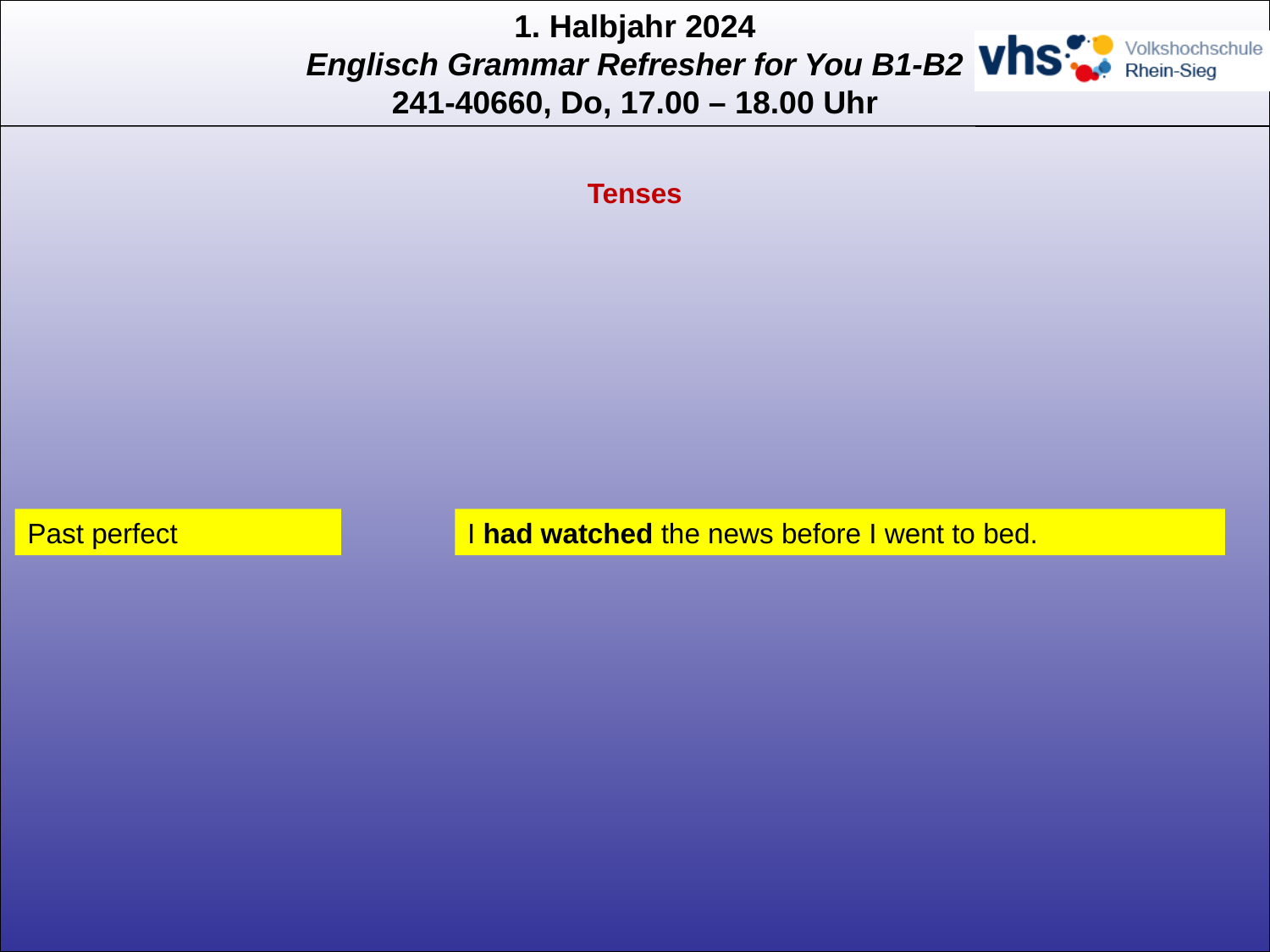

Tenses
Past perfect
I had watched the news before I went to bed.